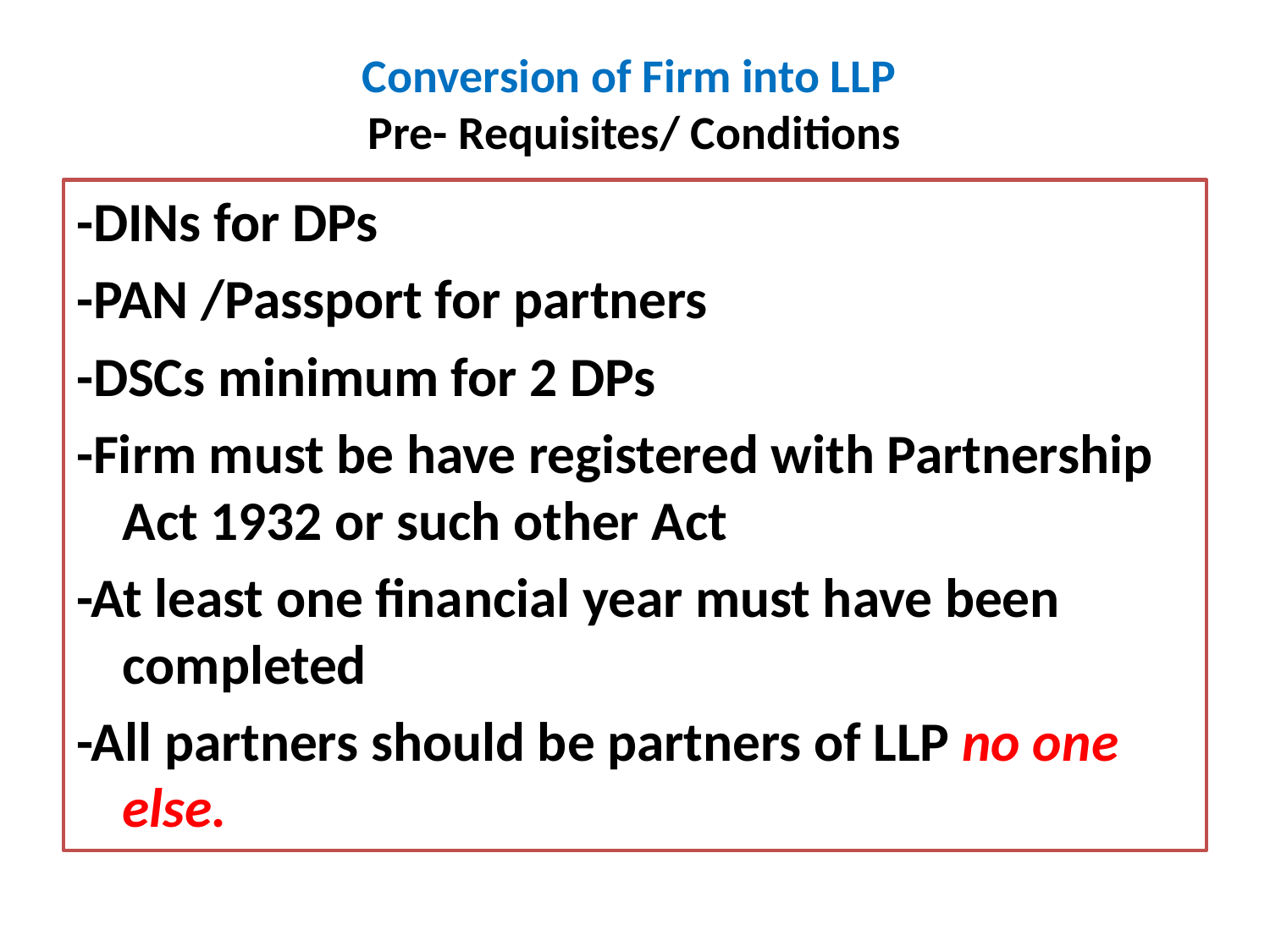

# Conversion of Firm into LLP Pre- Requisites/ Conditions
-DINs for DPs
-PAN /Passport for partners
-DSCs minimum for 2 DPs
-Firm must be have registered with Partnership Act 1932 or such other Act
-At least one financial year must have been completed
-All partners should be partners of LLP no one else.